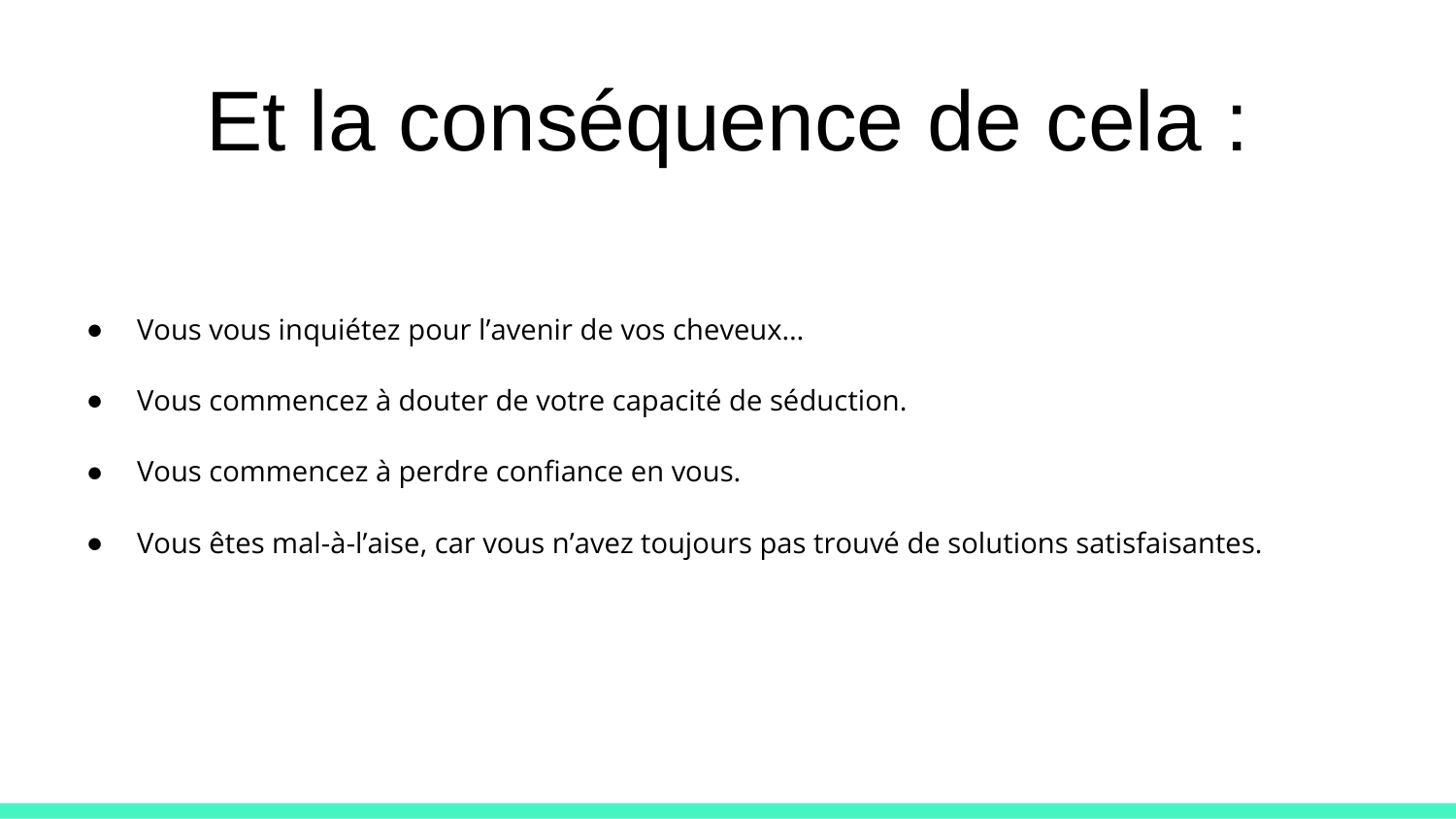

# Et la conséquence de cela :
Vous vous inquiétez pour l’avenir de vos cheveux…
Vous commencez à douter de votre capacité de séduction.
Vous commencez à perdre confiance en vous.
Vous êtes mal-à-l’aise, car vous n’avez toujours pas trouvé de solutions satisfaisantes.